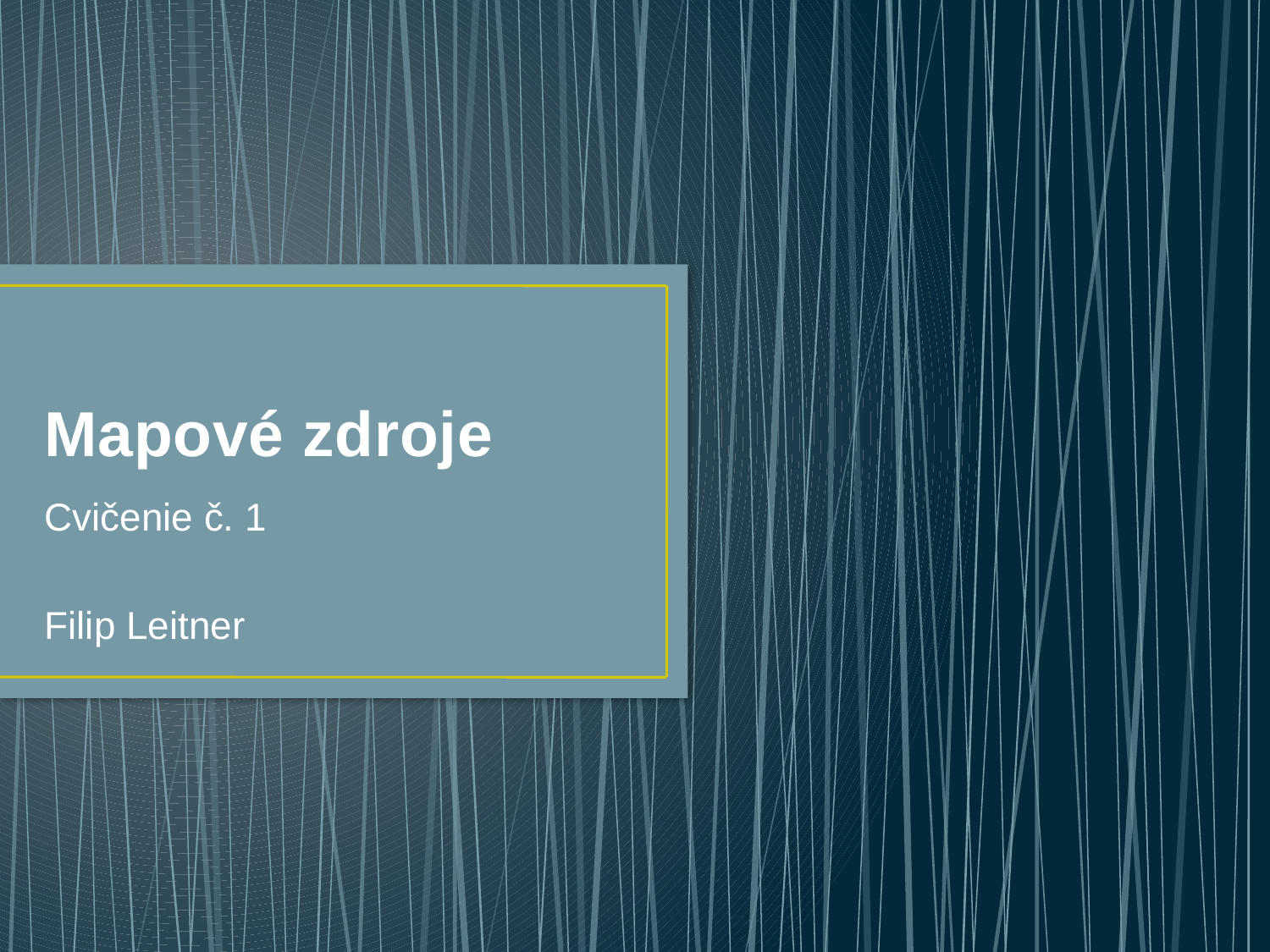

# Mapové zdroje
Cvičenie č. 1

Filip Leitner